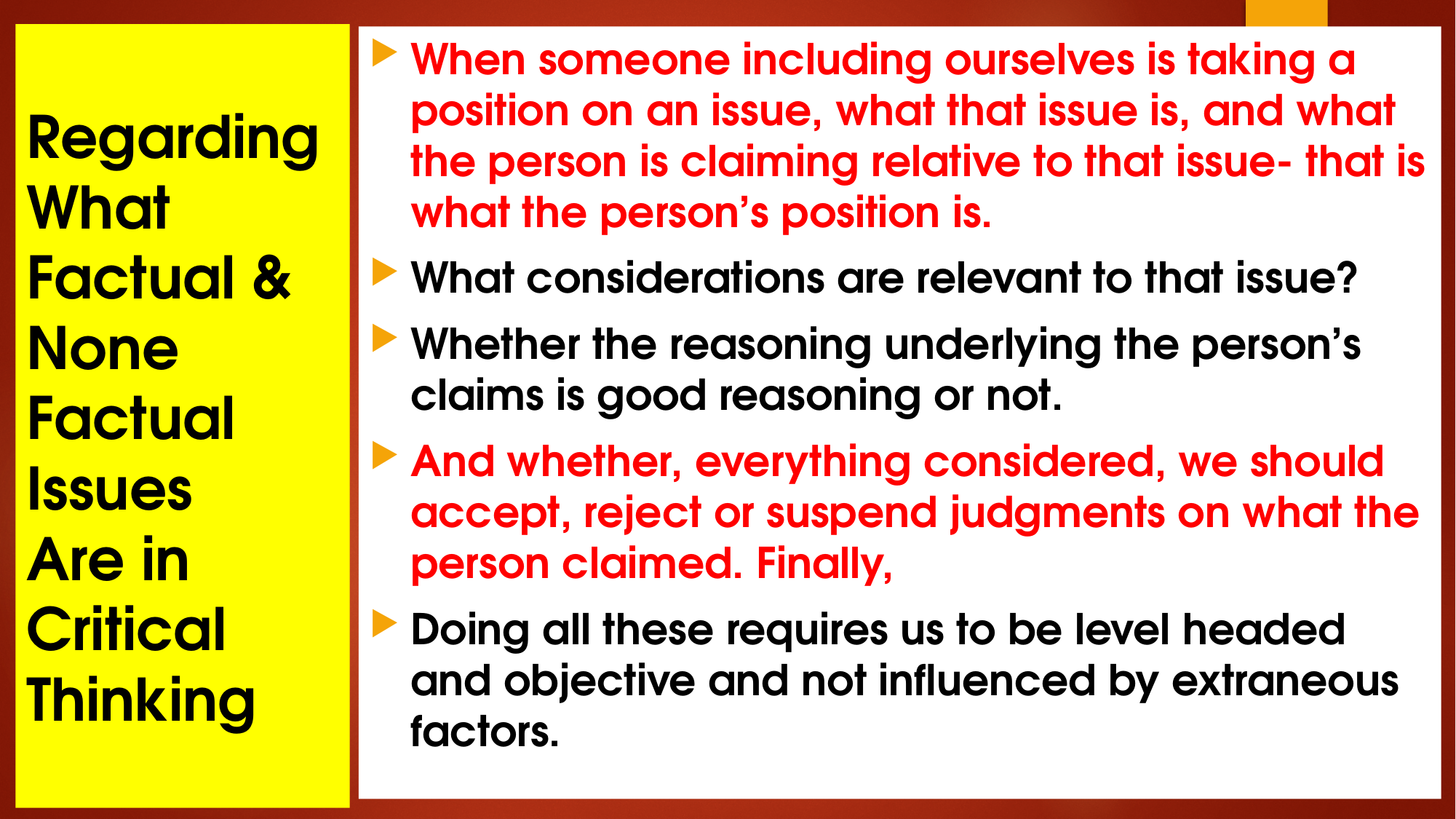

Regarding What Factual & None Factual Issues
Are in Critical Thinking
When someone including ourselves is taking a position on an issue, what that issue is, and what the person is claiming relative to that issue- that is what the person’s position is.
What considerations are relevant to that issue?
Whether the reasoning underlying the person’s claims is good reasoning or not.
And whether, everything considered, we should accept, reject or suspend judgments on what the person claimed. Finally,
Doing all these requires us to be level headed and objective and not influenced by extraneous factors.